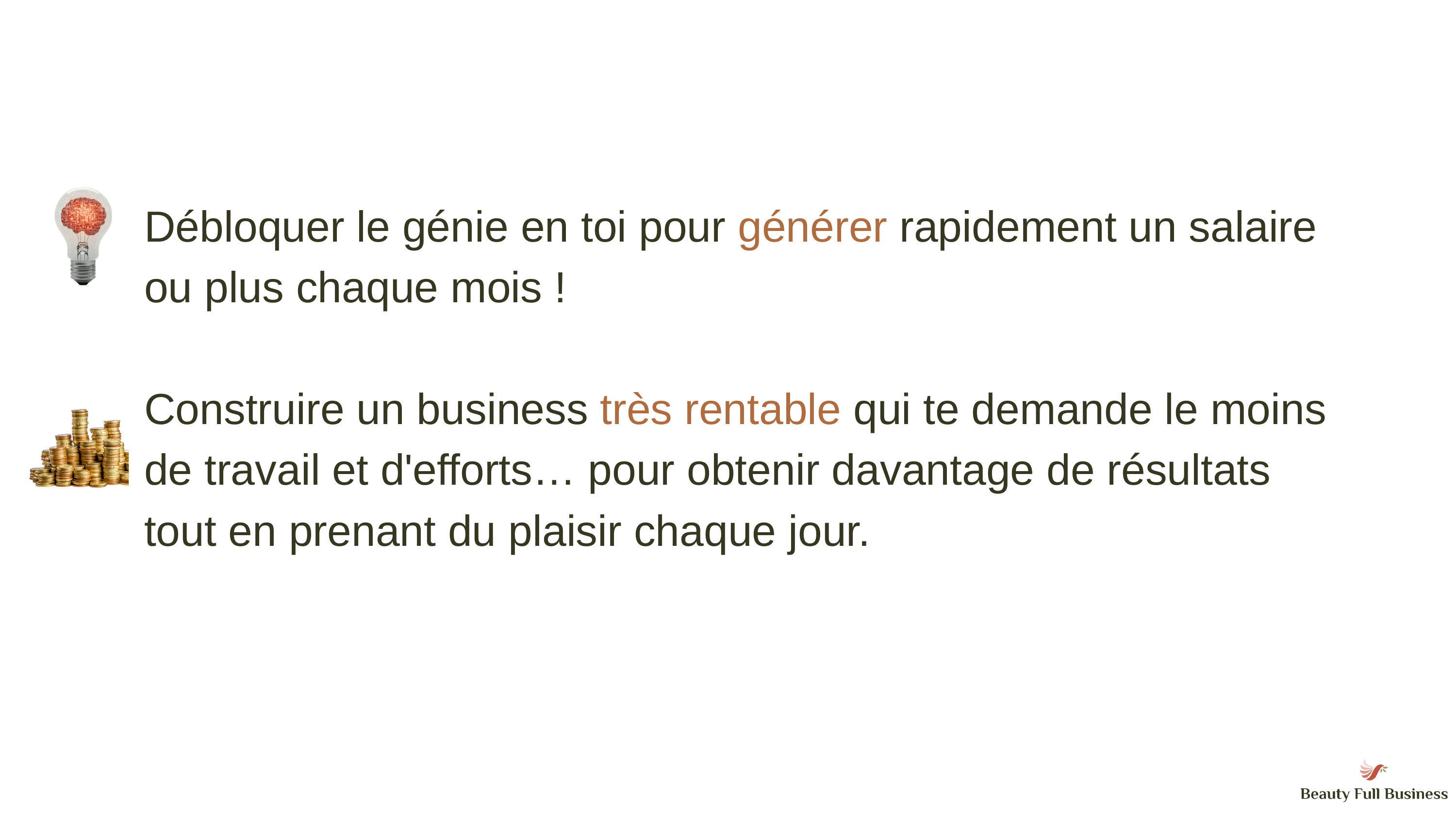

Débloquer le génie en toi pour générer rapidement un salaire
ou plus chaque mois !

Construire un business très rentable qui te demande le moins
de travail et d'efforts… pour obtenir davantage de résultats
tout en prenant du plaisir chaque jour.